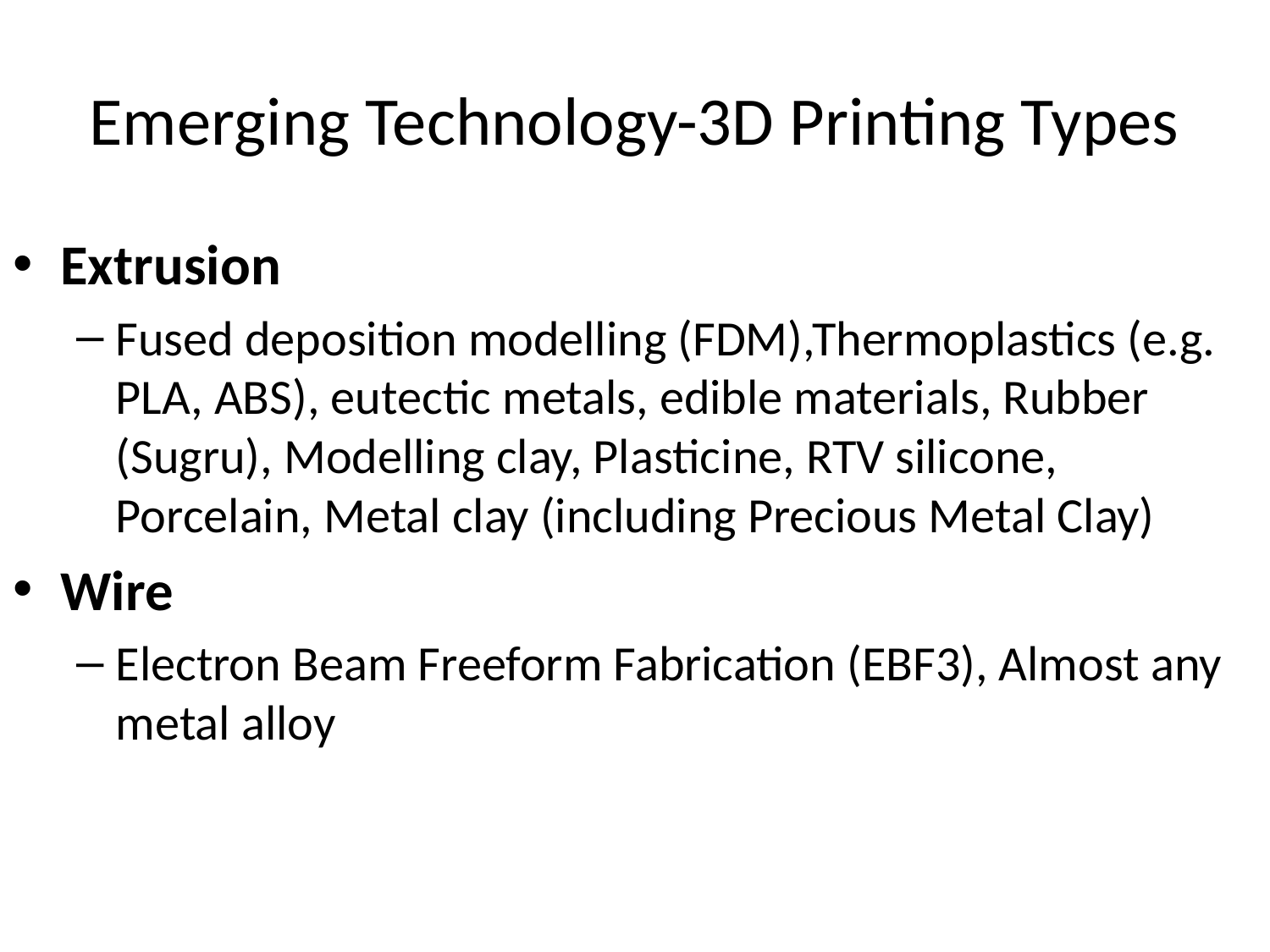

# Emerging Technology-3D Printing Types
Extrusion
Fused deposition modelling (FDM),Thermoplastics (e.g. PLA, ABS), eutectic metals, edible materials, Rubber (Sugru), Modelling clay, Plasticine, RTV silicone, Porcelain, Metal clay (including Precious Metal Clay)
Wire
Electron Beam Freeform Fabrication (EBF3), Almost any metal alloy